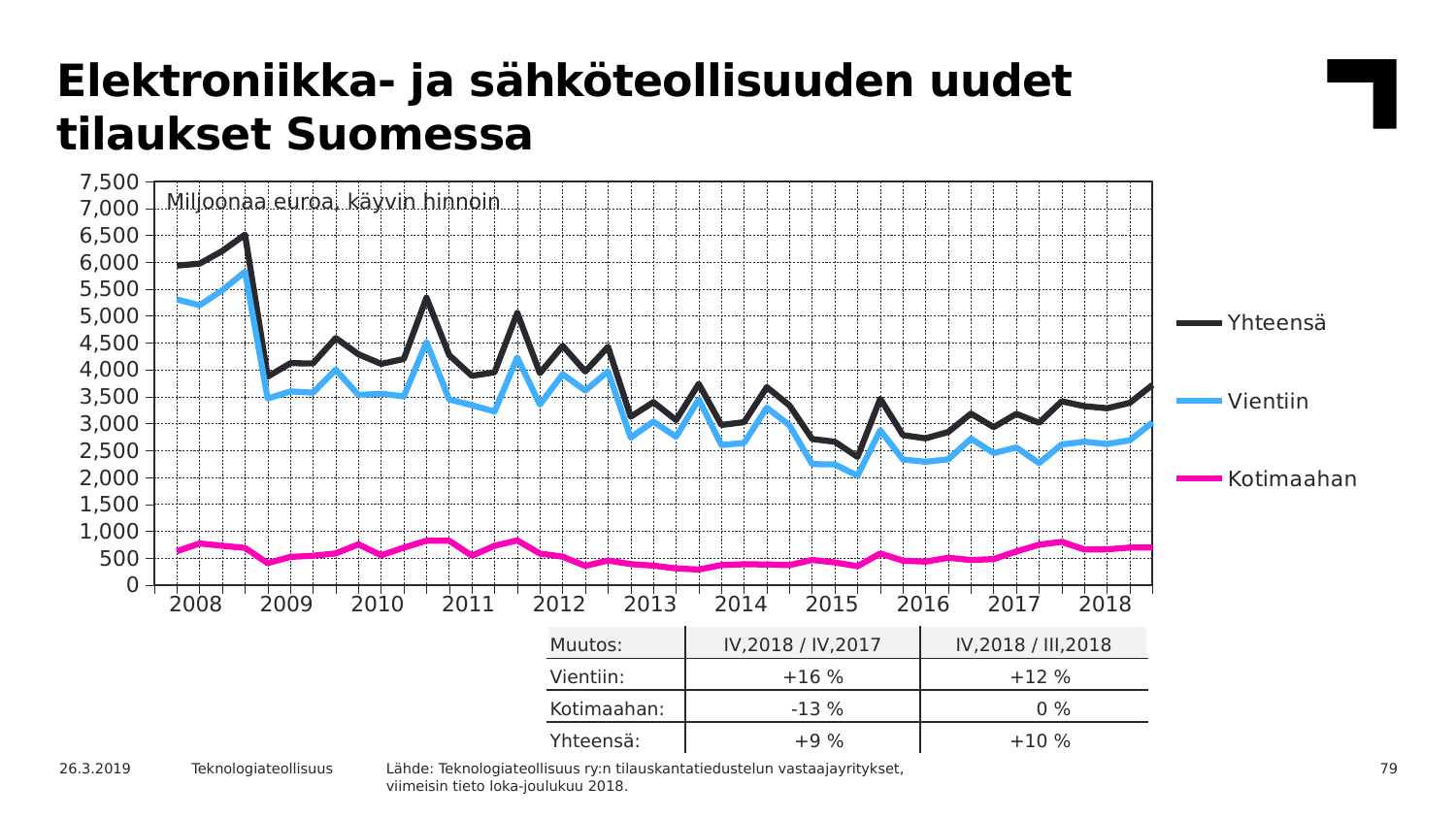

Elektroniikka- ja sähköteollisuuden uudet tilaukset Suomessa

### Chart

| Category | Yhteensä  | Vientiin  | Kotimaahan  |
|---|---|---|---|
|  | None | None | None |
| 2008,I | 5937.34 | 5308.18 | 629.15 |
|  | 5974.29 | 5200.43 | 773.86 |
|  | 6209.07 | 5479.17 | 729.9 |
|  | 6513.9 | 5823.26 | 690.63 |
| 2009,I | 3874.27 | 3466.59 | 407.68 |
|  | 4123.07 | 3600.05 | 523.01 |
|  | 4121.37 | 3576.65 | 544.72 |
|  | 4591.61 | 4002.99 | 588.62 |
| 2010,I | 4289.54 | 3533.04 | 756.5 |
|  | 4110.57 | 3557.42 | 553.15 |
|  | 4203.07 | 3507.26 | 695.81 |
|  | 5342.01 | 4516.29 | 825.72 |
| 2911,I | 4275.09 | 3450.45 | 824.64 |
|  | 3887.92 | 3341.76 | 546.16 |
|  | 3955.57 | 3225.13 | 730.44 |
|  | 5058.57 | 4228.79 | 829.78 |
| 2012,I | 3938.67 | 3353.43 | 585.24 |
|  | 4446.4 | 3919.16 | 527.24 |
|  | 3970.87 | 3615.03 | 355.84 |
|  | 4427.83 | 3971.47 | 456.36 |
| 2013,I | 3128.52 | 2739.52 | 389.0 |
|  | 3399.36 | 3038.4 | 360.95 |
|  | 3066.0 | 2755.83 | 310.17 |
|  | 3740.16 | 3452.51 | 287.65 |
| 2014,I | 2974.52 | 2601.81 | 372.71 |
|  | 3027.11 | 2641.62 | 385.49 |
|  | 3678.58 | 3296.21 | 382.37 |
|  | 3339.18 | 2968.9 | 370.29 |
| 2015,I | 2714.83 | 2247.75 | 467.08 |
|  | 2662.6 | 2242.13 | 420.47 |
|  | 2381.9 | 2032.49 | 349.41 |
|  | 3463.48 | 2875.77 | 587.7 |
| 2016,I | 2785.76 | 2333.11 | 452.65 |
|  | 2726.34 | 2291.12 | 435.22 |
|  | 2844.53 | 2336.71 | 507.82 |
|  | 3185.87 | 2720.87 | 465.01 |
| 2017,I | 2934.4 | 2451.77 | 482.63 |
|  | 3181.24 | 2556.95 | 624.28 |
|  | 3015.37 | 2266.23 | 749.14 |
|  | 3415.51 | 2612.51 | 803.0 |
| 2018,I | 3324.34 | 2663.71 | 660.63 |
Miljoonaa euroa, käyvin hinnoin
| 2008 | 2009 | 2010 | 2011 | 2012 | 2013 | 2014 | 2015 | 2016 | 2017 | 2018 |
| --- | --- | --- | --- | --- | --- | --- | --- | --- | --- | --- |
| Muutos: | IV,2018 / IV,2017 | IV,2018 / III,2018 |
| --- | --- | --- |
| Vientiin: | +16 % | +12 % |
| Kotimaahan: | -13 % | 0 % |
| Yhteensä: | +9 % | +10 % |
Lähde: Teknologiateollisuus ry:n tilauskantatiedustelun vastaajayritykset,
viimeisin tieto loka-joulukuu 2018.

26.3.2019
Teknologiateollisuus
79